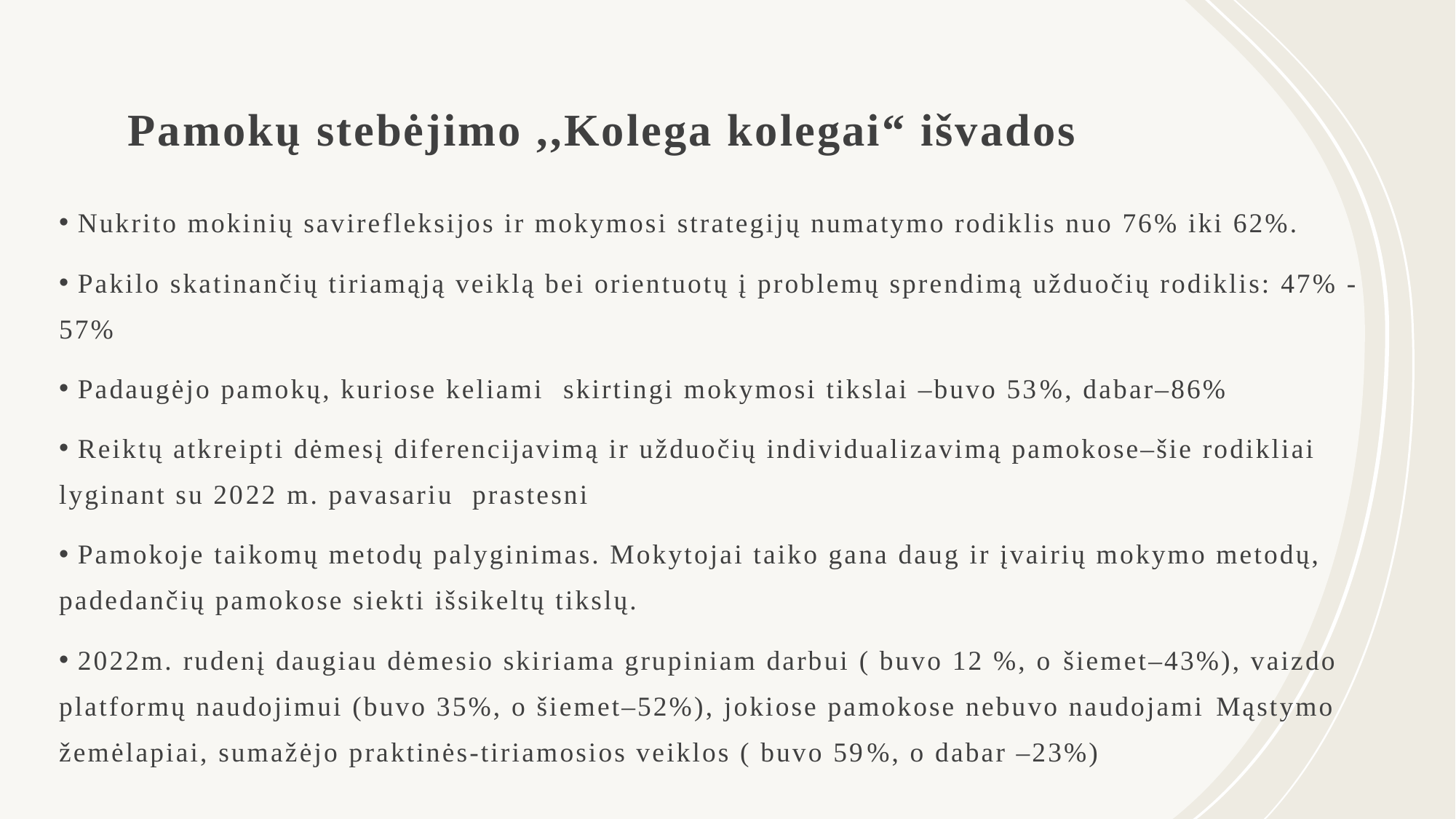

# Pamokų stebėjimo ,,Kolega kolegai“ išvados
 Nukrito mokinių savirefleksijos ir mokymosi strategijų numatymo rodiklis nuo 76% iki 62%.
 Pakilo skatinančių tiriamąją veiklą bei orientuotų į problemų sprendimą užduočių rodiklis: 47% - 57%
 Padaugėjo pamokų, kuriose keliami  skirtingi mokymosi tikslai –buvo 53%, dabar–86%
 Reiktų atkreipti dėmesį diferencijavimą ir užduočių individualizavimą pamokose–šie rodikliai lyginant su 2022 m. pavasariu  prastesni
 Pamokoje taikomų metodų palyginimas. Mokytojai taiko gana daug ir įvairių mokymo metodų, padedančių pamokose siekti išsikeltų tikslų.
 2022m. rudenį daugiau dėmesio skiriama grupiniam darbui ( buvo 12 %, o šiemet–43%), vaizdo platformų naudojimui (buvo 35%, o šiemet–52%), jokiose pamokose nebuvo naudojami Mąstymo žemėlapiai, sumažėjo praktinės-tiriamosios veiklos ( buvo 59%, o dabar –23%)